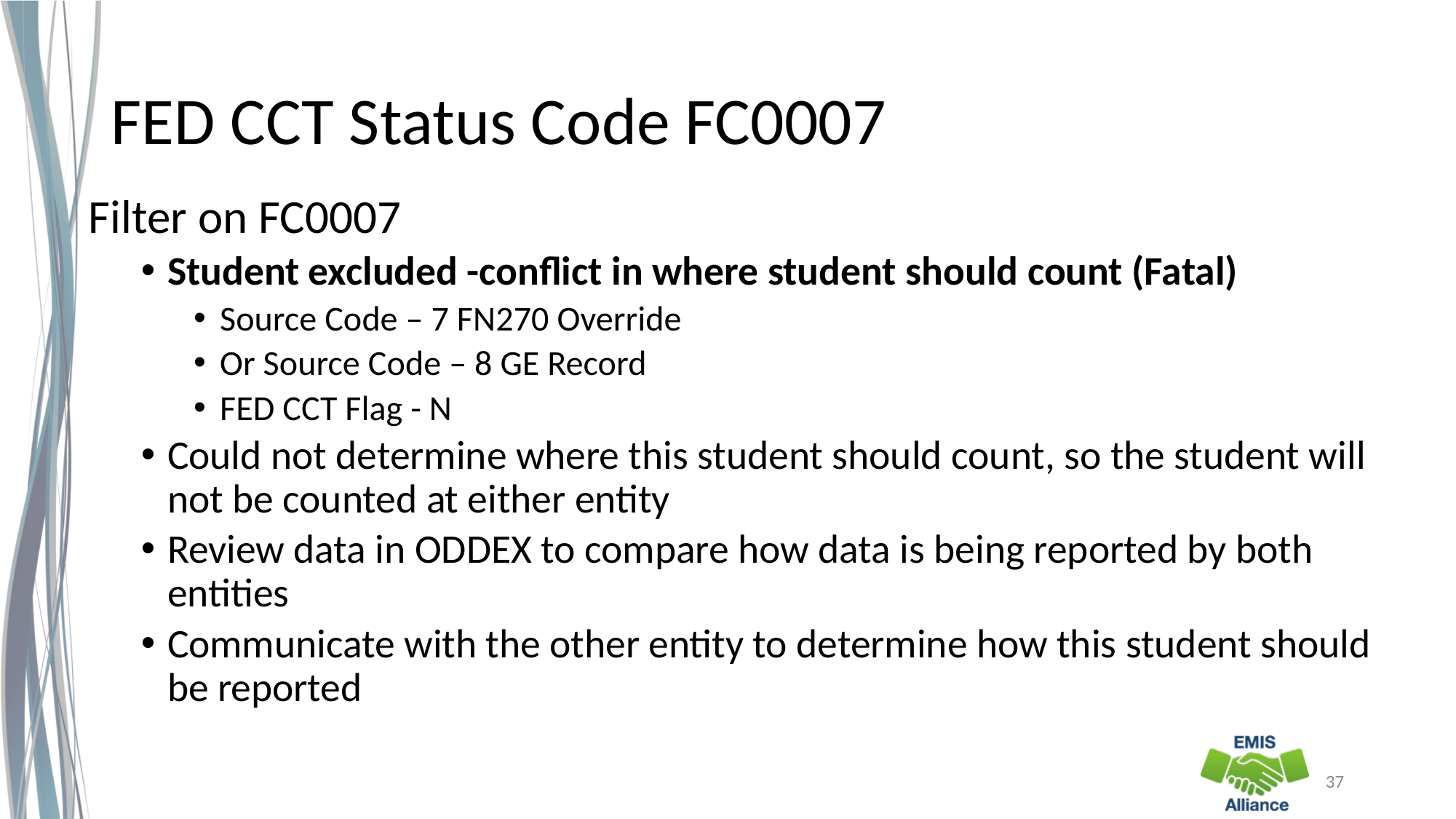

# FED CCT Status Code FC0007
Filter on FC0007
Student excluded -conflict in where student should count (Fatal)
Source Code – 7 FN270 Override
Or Source Code – 8 GE Record
FED CCT Flag - N
Could not determine where this student should count, so the student will not be counted at either entity
Review data in ODDEX to compare how data is being reported by both entities
Communicate with the other entity to determine how this student should be reported

37